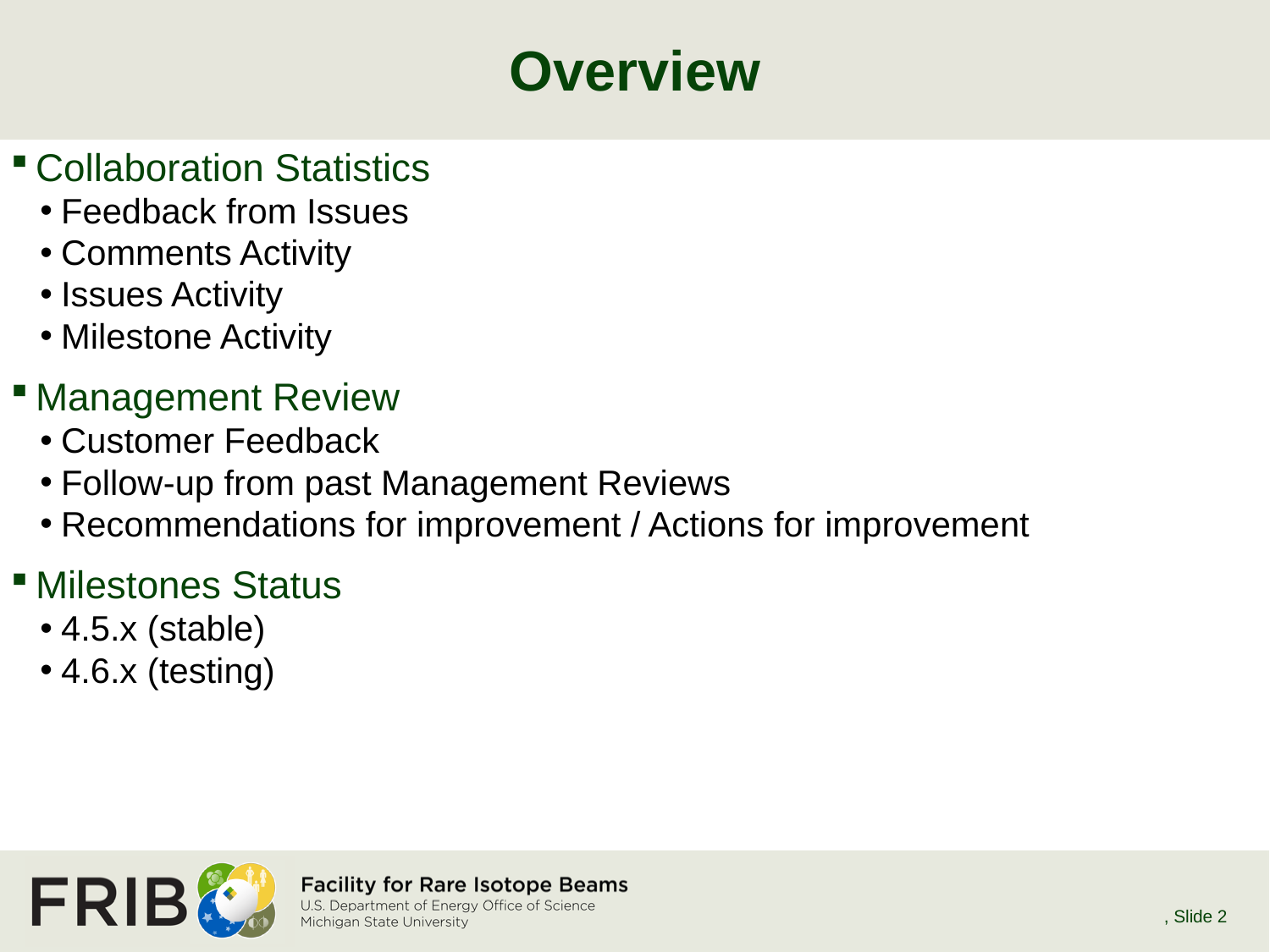

# Overview
Collaboration Statistics
Feedback from Issues
Comments Activity
Issues Activity
Milestone Activity
Management Review
Customer Feedback
Follow-up from past Management Reviews
Recommendations for improvement / Actions for improvement
Milestones Status
4.5.x (stable)
4.6.x (testing)

E. Berryman, June 2018 EPICS Collaboration Meeting
, Slide 2